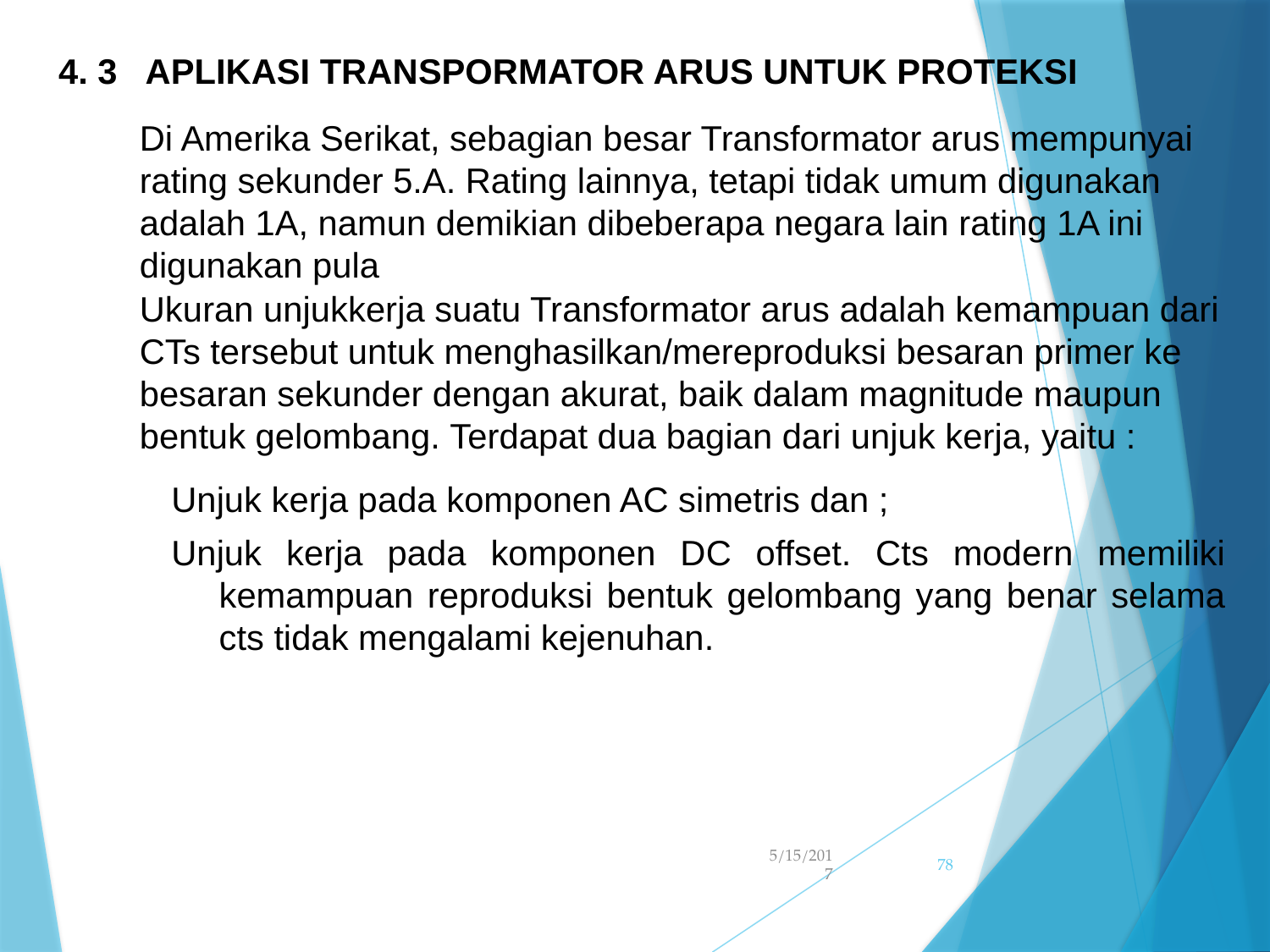

4. 3   APLIKASI TRANSPORMATOR ARUS UNTUK PROTEKSI
Di Amerika Serikat, sebagian besar Transformator arus mempunyai rating sekunder 5.A. Rating lainnya, tetapi tidak umum digunakan adalah 1A, namun demikian dibeberapa negara lain rating 1A ini digunakan pula
Ukuran unjukkerja suatu Transformator arus adalah kemampuan dari CTs tersebut untuk menghasilkan/mereproduksi besaran primer ke besaran sekunder dengan akurat, baik dalam magnitude maupun bentuk gelombang. Terdapat dua bagian dari unjuk kerja, yaitu :
Unjuk kerja pada komponen AC simetris dan ;
Unjuk kerja pada komponen DC offset. Cts modern memiliki kemampuan reproduksi bentuk gelombang yang benar selama cts tidak mengalami kejenuhan.
5/15/2017
78